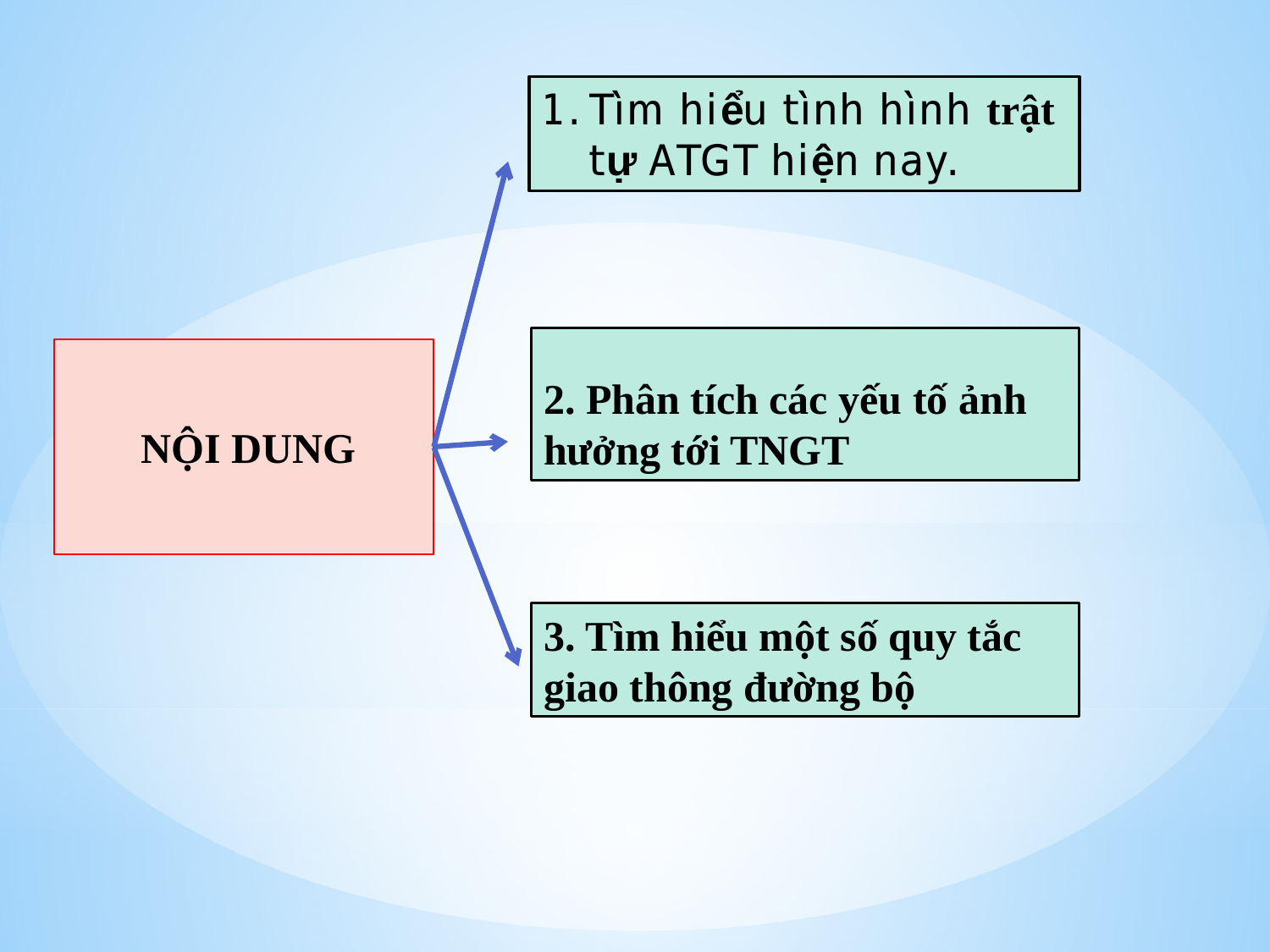

Tìm hiểu tình hình trật tự ATGT hiện nay.

2. Phân tích các yếu tố ảnh hưởng tới TNGT

       NỘI DUNG

3. Tìm hiểu một số quy tắc giao thông đường bộ